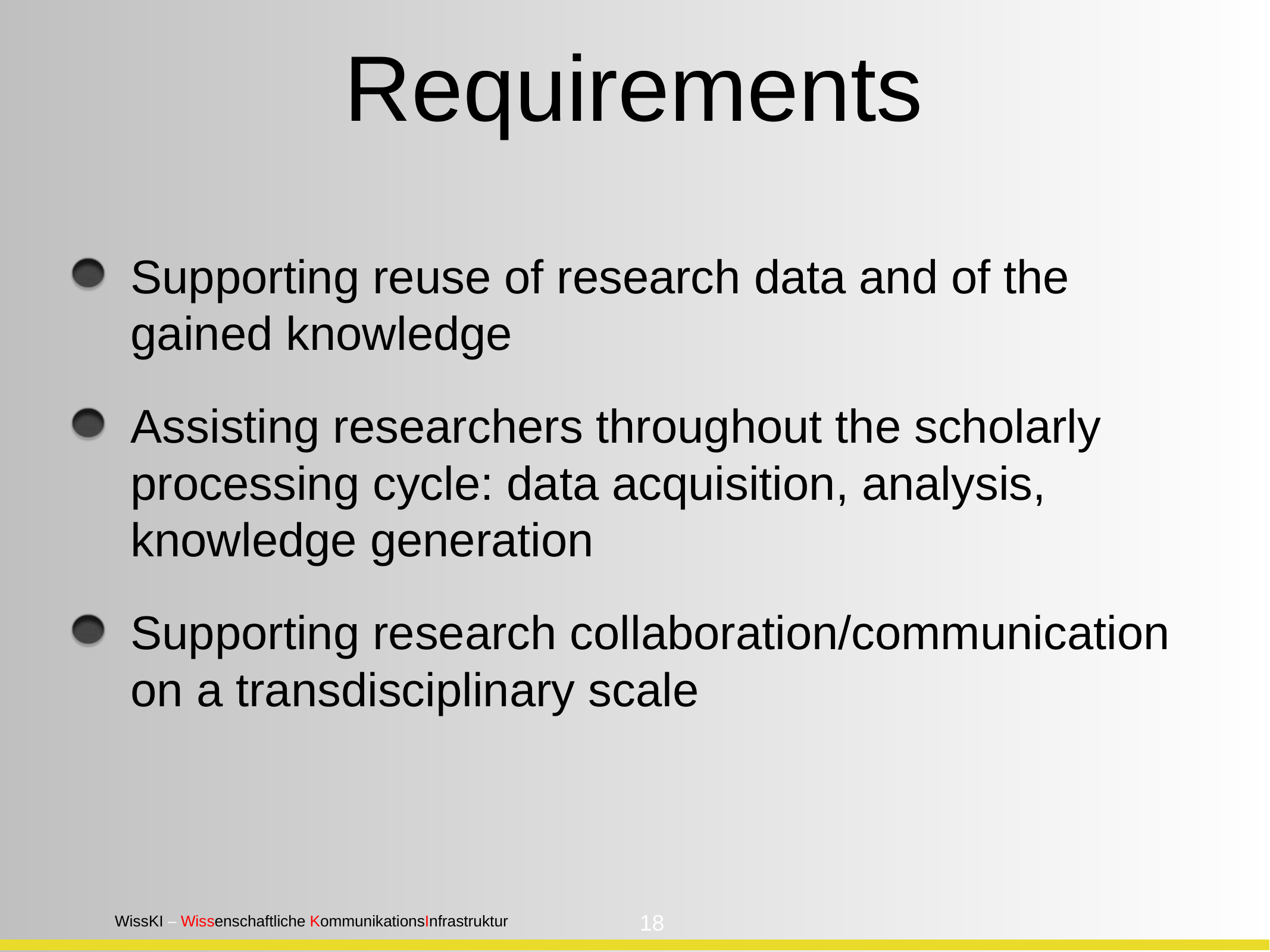

Requirements
Supporting reuse of research data and of the gained knowledge
Assisting researchers throughout the scholarly processing cycle: data acquisition, analysis, knowledge generation
Supporting research collaboration/communication on a transdisciplinary scale
18
WissKI – Wissenschaftliche KommunikationsInfrastruktur